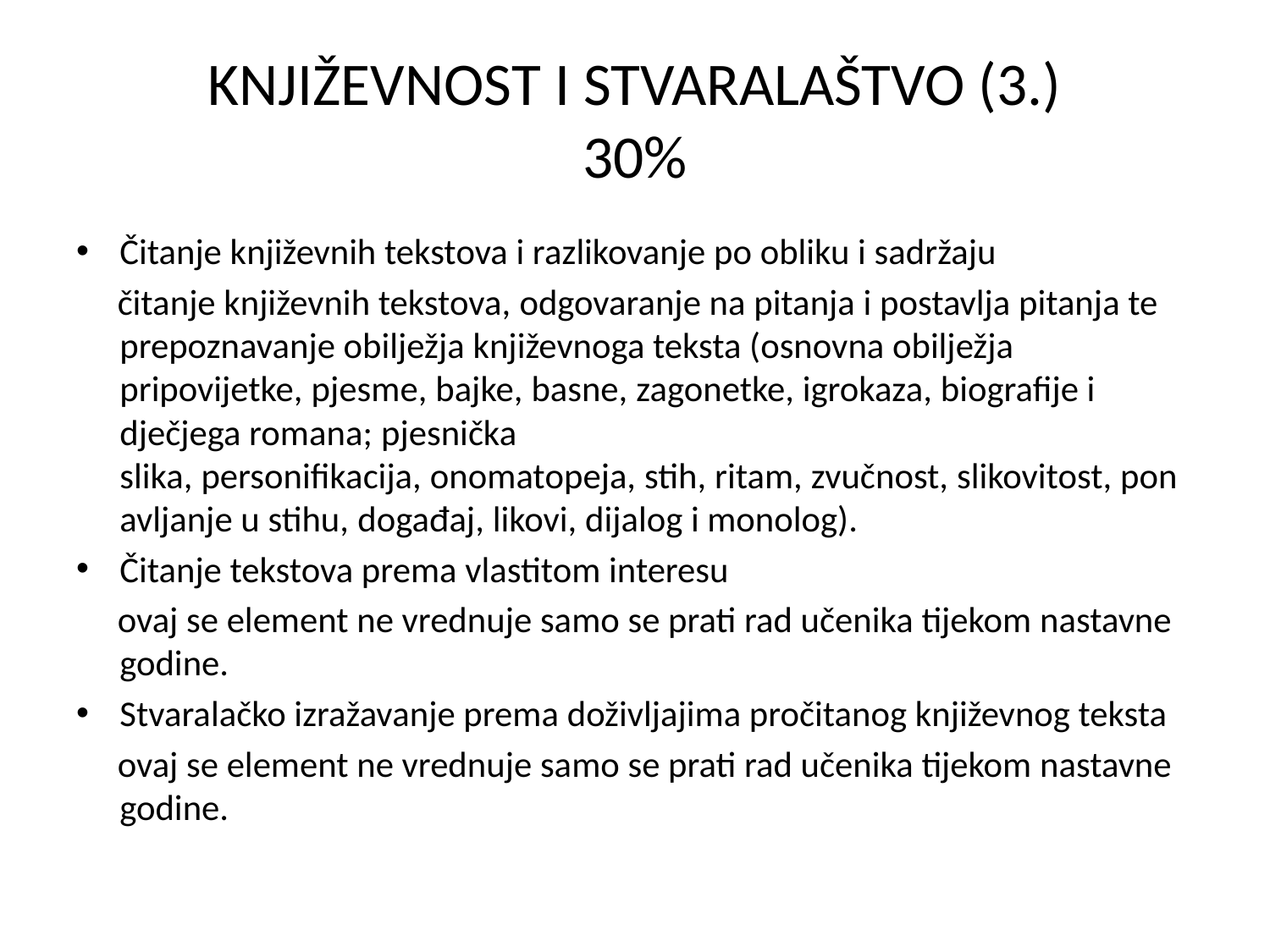

# KNJIŽEVNOST I STVARALAŠTVO (3.) 30%
Čitanje književnih tekstova i razlikovanje po obliku i sadržaju
     čitanje književnih tekstova, odgovaranje na pitanja i postavlja pitanja te prepoznavanje obilježja književnoga teksta (osnovna obilježja pripovijetke, pjesme, bajke, basne, zagonetke, igrokaza, biografije i dječjega romana; pjesnička slika, personifikacija, onomatopeja, stih, ritam, zvučnost, slikovitost, ponavljanje u stihu, događaj, likovi, dijalog i monolog).
Čitanje tekstova prema vlastitom interesu
     ovaj se element ne vrednuje samo se prati rad učenika tijekom nastavne godine.
Stvaralačko izražavanje prema doživljajima pročitanog književnog teksta
     ovaj se element ne vrednuje samo se prati rad učenika tijekom nastavne godine.